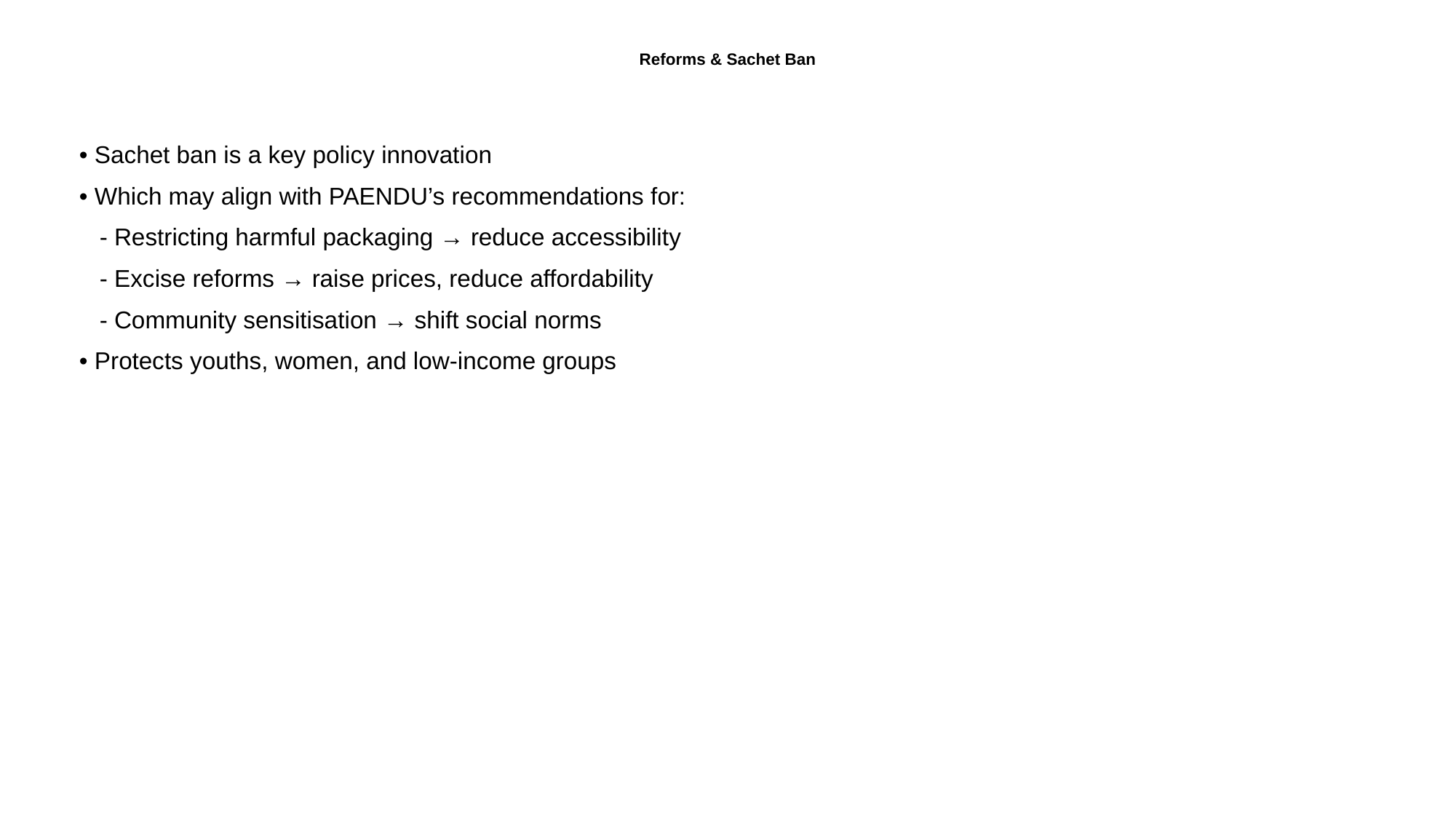

# Reforms & Sachet Ban
• Sachet ban is a key policy innovation
• Which may align with PAENDU’s recommendations for:
   - Restricting harmful packaging → reduce accessibility
   - Excise reforms → raise prices, reduce affordability
   - Community sensitisation → shift social norms
• Protects youths, women, and low-income groups